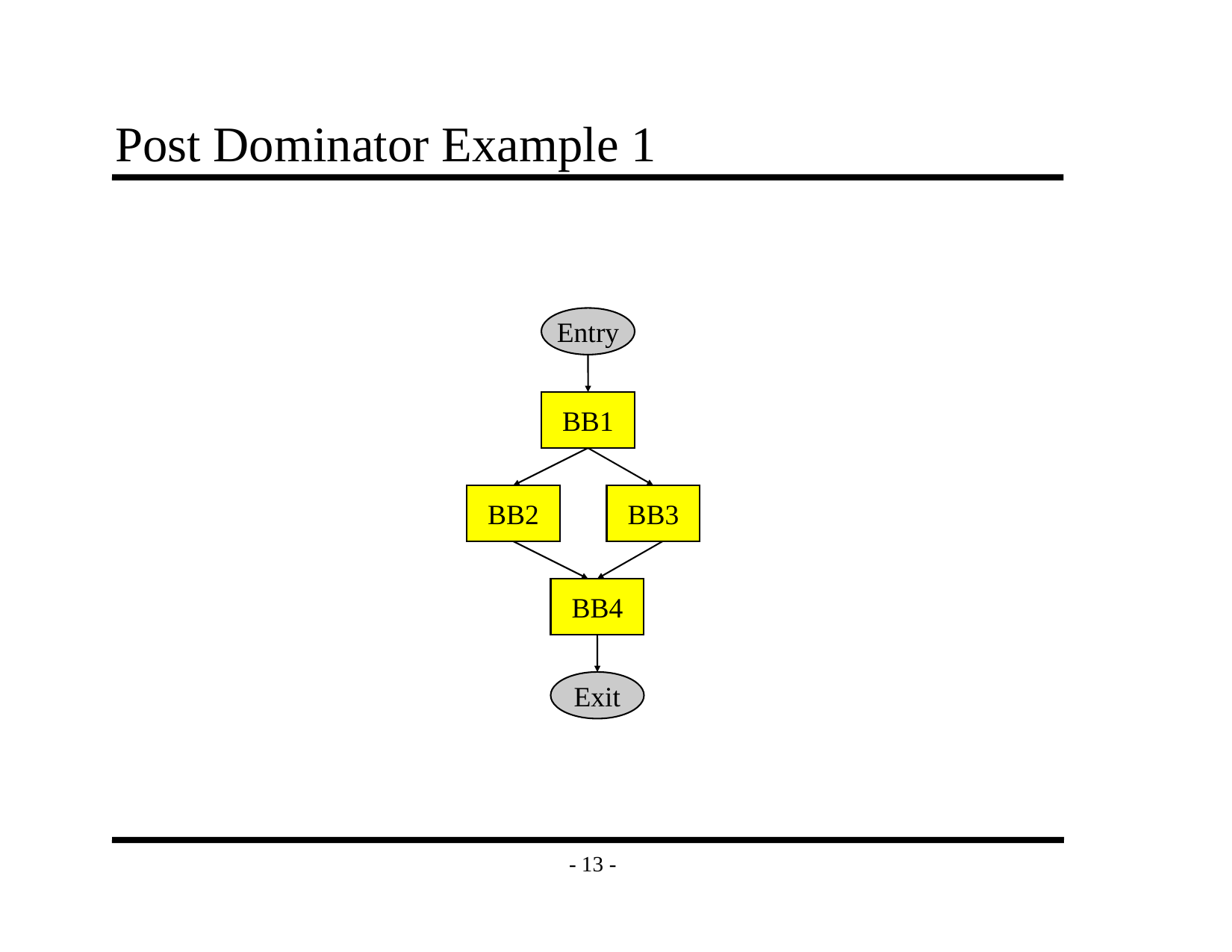

# Post Dominator Example 1
Entry

BB1

BB2
BB3

BB4

Exit